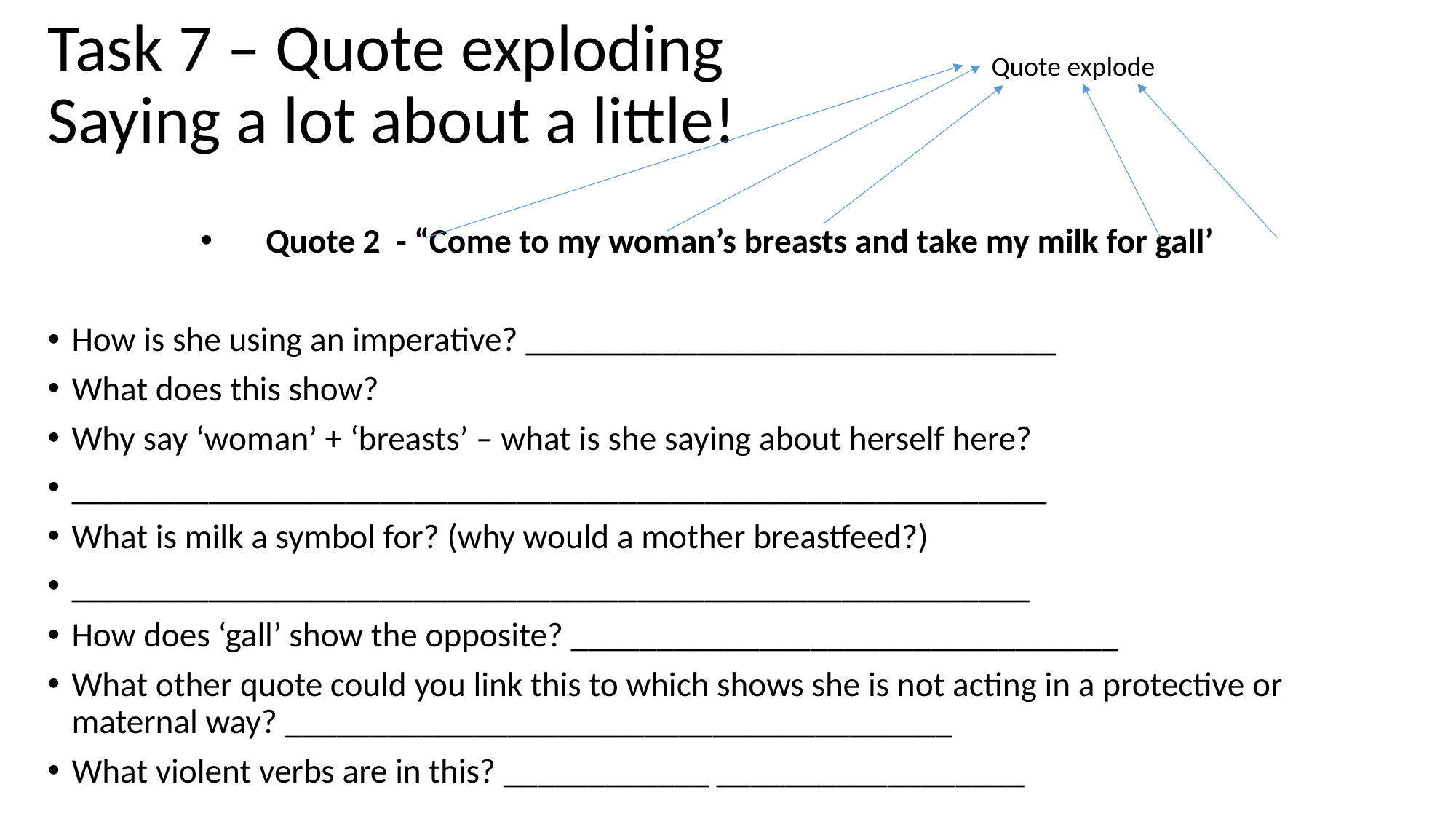

# Task 7 – Quote exploding Saying a lot about a little!
Quote explode
Quote 2  - “Come to my woman’s breasts and take my milk for gall’

How is she using an imperative? _______________________________
What does this show?
Why say ‘woman’ + ‘breasts’ – what is she saying about herself here?
_________________________________________________________
What is milk a symbol for? (why would a mother breastfeed?)
________________________________________________________
How does ‘gall’ show the opposite? ________________________________
What other quote could you link this to which shows she is not acting in a protective or maternal way? _______________________________________
What violent verbs are in this? ____________ __________________